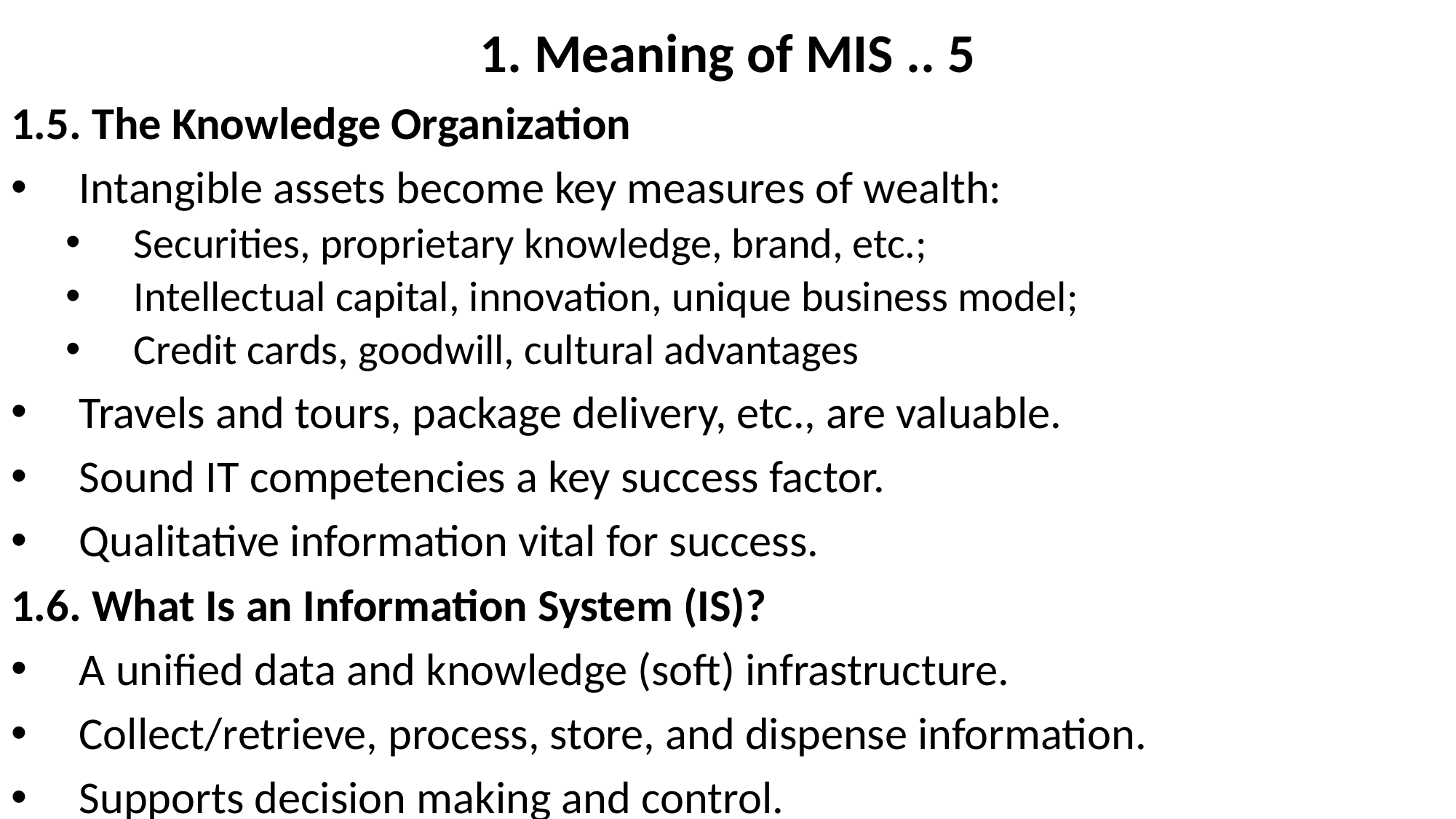

# 1. Meaning of MIS .. 5
1.5. The Knowledge Organization
Intangible assets become key measures of wealth:
Securities, proprietary knowledge, brand, etc.;
Intellectual capital, innovation, unique business model;
Credit cards, goodwill, cultural advantages
Travels and tours, package delivery, etc., are valuable.
Sound IT competencies a key success factor.
Qualitative information vital for success.
1.6. What Is an Information System (IS)?
A unified data and knowledge (soft) infrastructure.
Collect/retrieve, process, store, and dispense information.
Supports decision making and control.